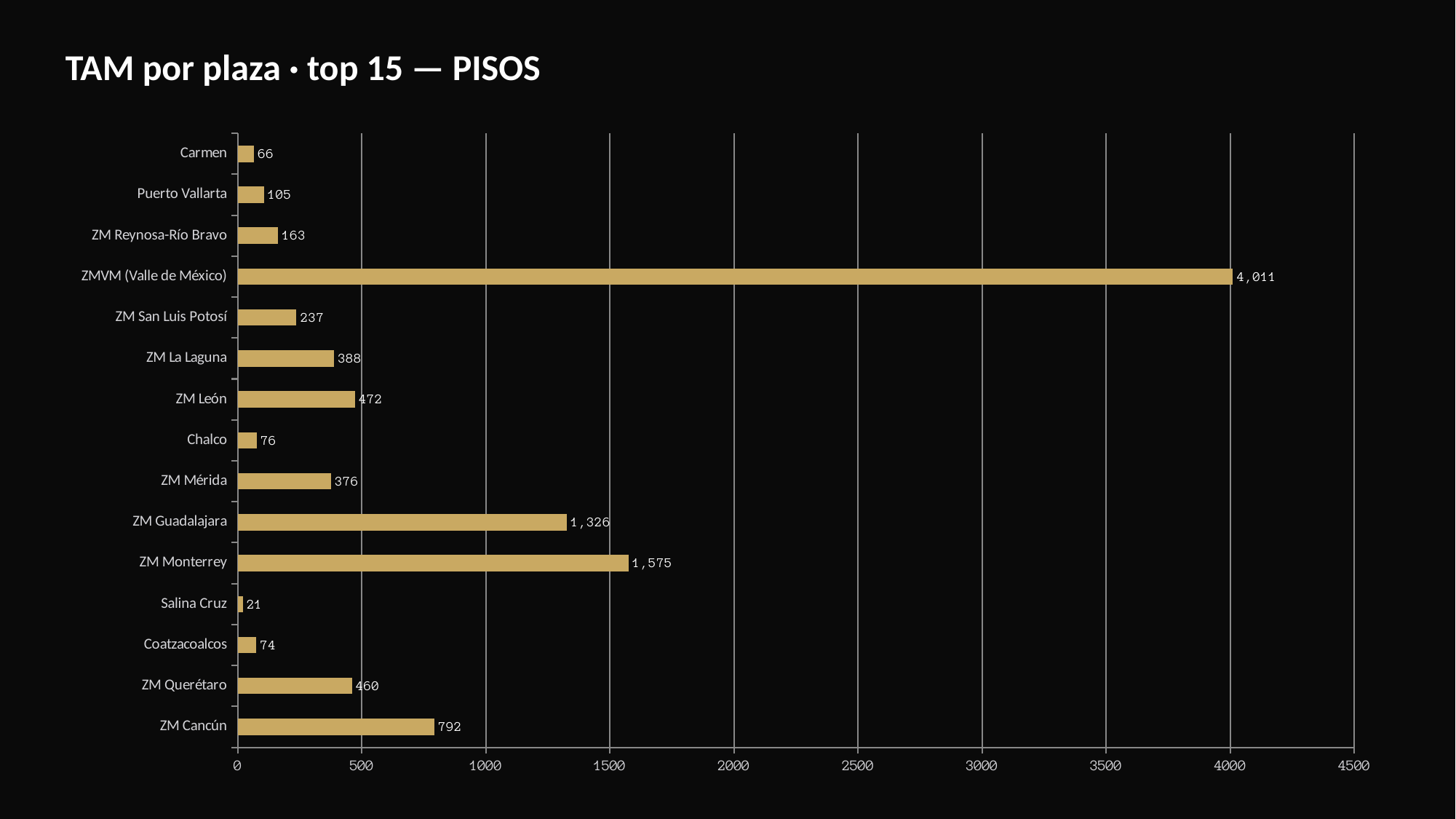

TAM por plaza · top 15 — PISOS

### Chart

| Category | TAM (MDP) |
|---|---|
| ZM Cancún | 792.0 |
| ZM Querétaro | 460.0 |
| Coatzacoalcos | 74.3 |
| Salina Cruz | 20.6 |
| ZM Monterrey | 1574.7 |
| ZM Guadalajara | 1326.1 |
| ZM Mérida | 375.7 |
| Chalco | 76.0 |
| ZM León | 472.0 |
| ZM La Laguna | 388.0 |
| ZM San Luis Potosí | 236.8 |
| ZMVM (Valle de México) | 4011.0 |
| ZM Reynosa-Río Bravo | 163.0 |
| Puerto Vallarta | 105.3 |
| Carmen | 66.0 |